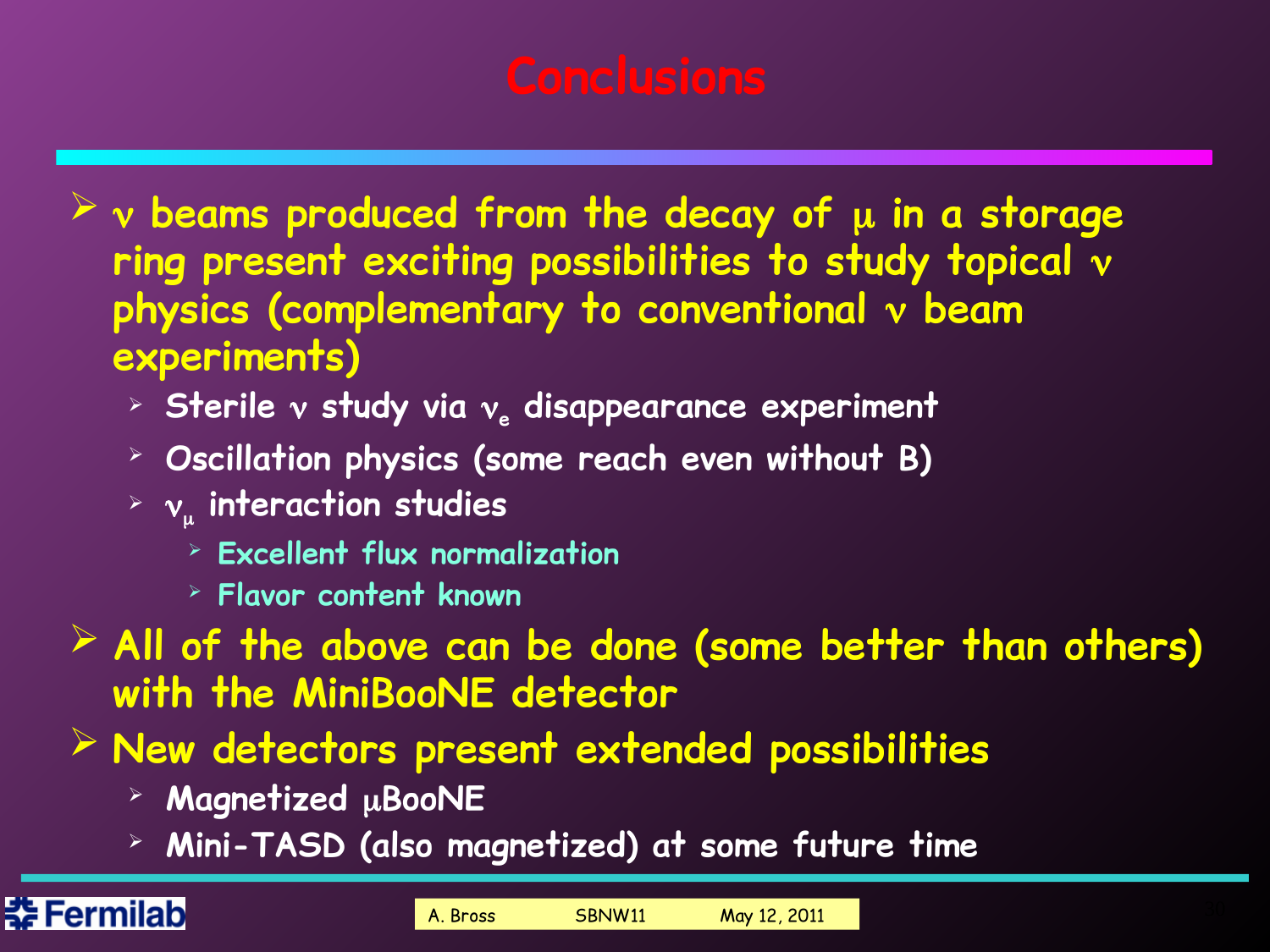

# Conclusions
ν beams produced from the decay of μ in a storage ring present exciting possibilities to study topical ν physics (complementary to conventional ν beam experiments)
Sterile ν study via νe disappearance experiment
Oscillation physics (some reach even without B)
νμ interaction studies
Excellent flux normalization
Flavor content known
All of the above can be done (some better than others) with the MiniBooNE detector
New detectors present extended possibilities
Magnetized μBooNE
Mini-TASD (also magnetized) at some future time
30
A. Bross               SBNW11              May 12, 2011